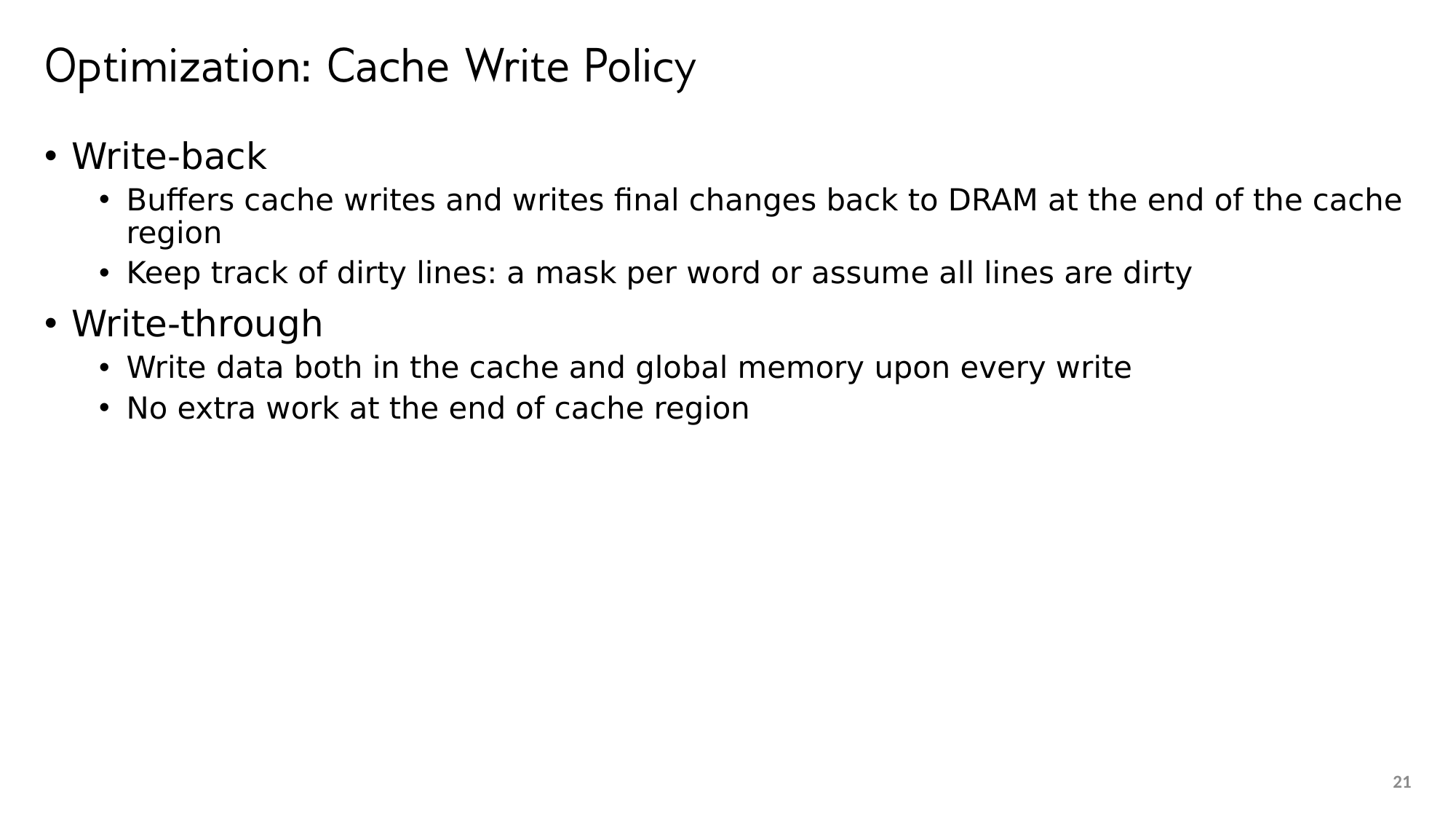

# Optimization: Cache Write Policy
Write-back
Buffers cache writes and writes final changes back to DRAM at the end of the cache region
Keep track of dirty lines: a mask per word or assume all lines are dirty
Write-through
Write data both in the cache and global memory upon every write
No extra work at the end of cache region

21